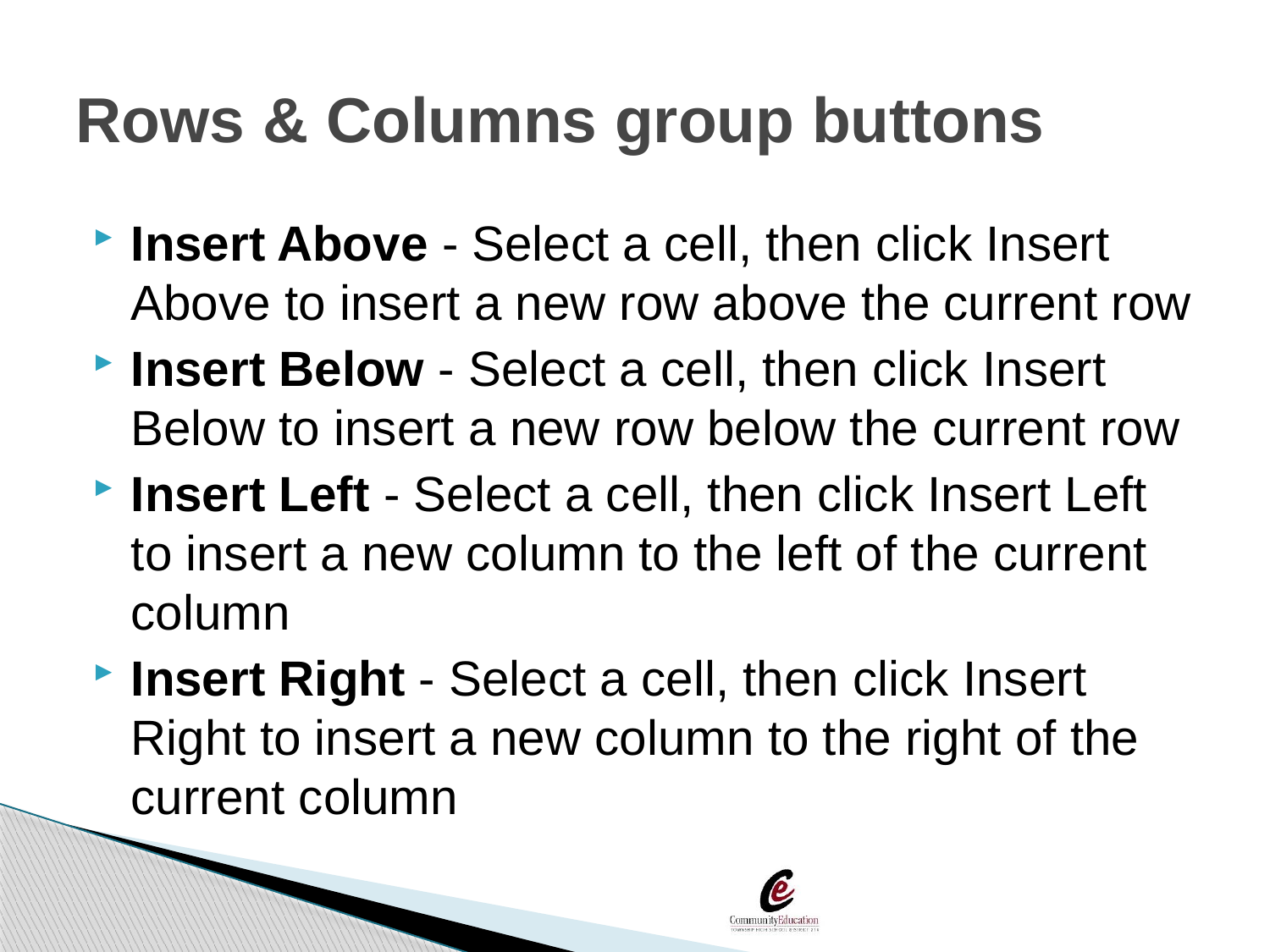

# Rows & Columns group buttons
Insert Above - Select a cell, then click Insert Above to insert a new row above the current row
Insert Below - Select a cell, then click Insert Below to insert a new row below the current row
Insert Left - Select a cell, then click Insert Left to insert a new column to the left of the current column
Insert Right - Select a cell, then click Insert Right to insert a new column to the right of the current column